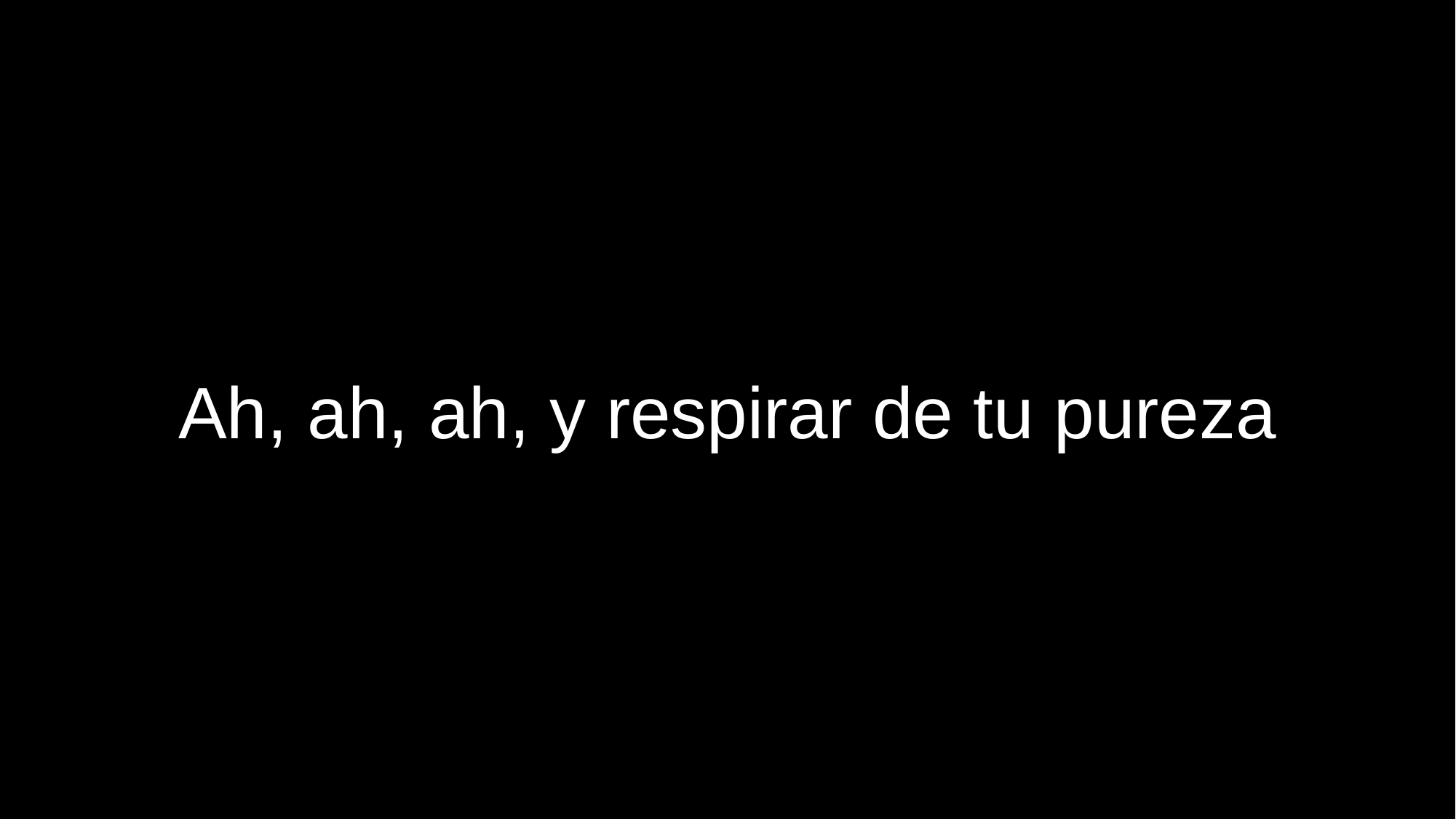

Ah, ah, ah, y respirar de tu pureza